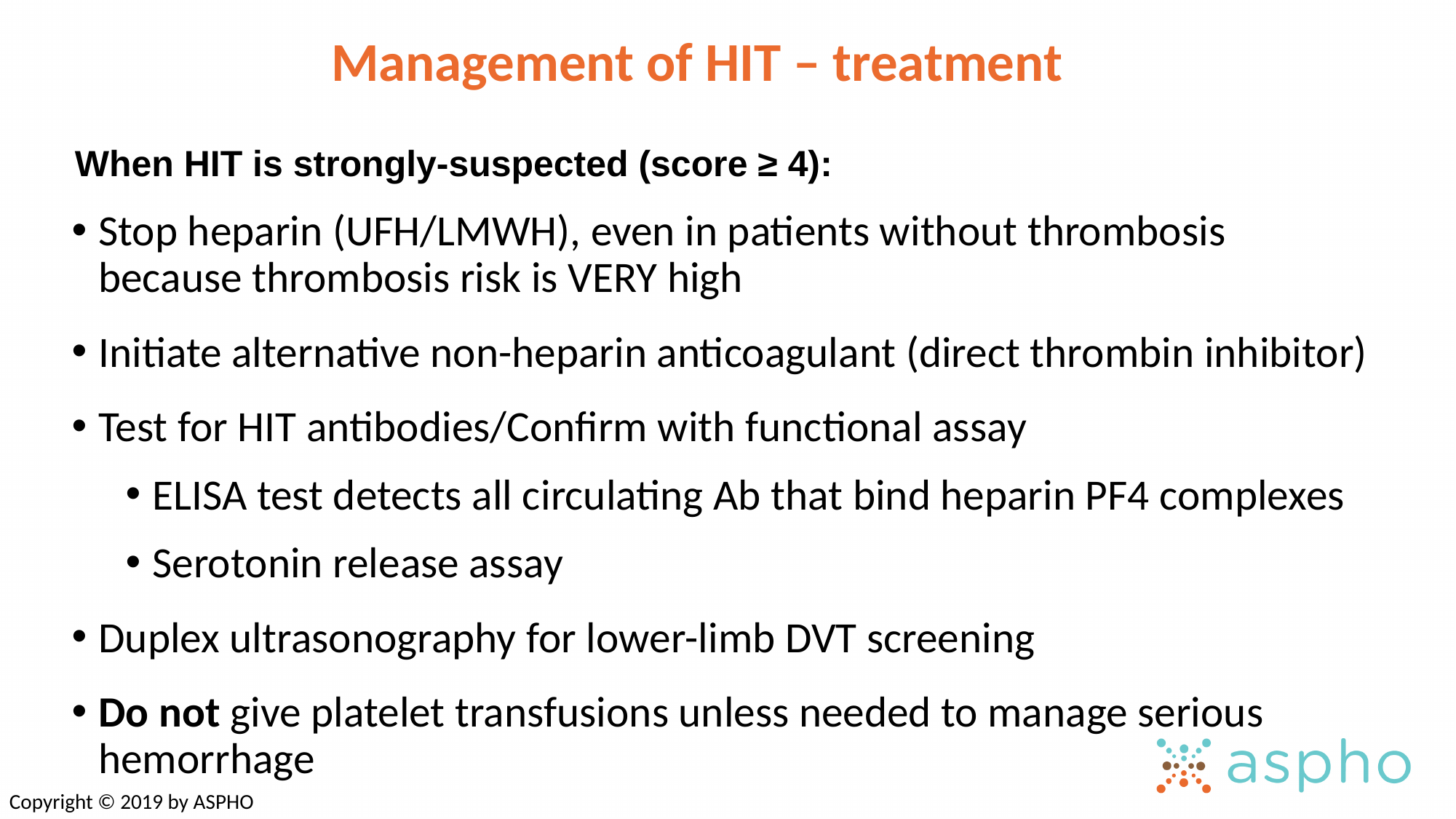

# Management of HIT – treatment
When HIT is strongly-suspected (score ≥ 4):
Stop heparin (UFH/LMWH), even in patients without thrombosis because thrombosis risk is VERY high
Initiate alternative non-heparin anticoagulant (direct thrombin inhibitor)
Test for HIT antibodies/Confirm with functional assay
ELISA test detects all circulating Ab that bind heparin PF4 complexes
Serotonin release assay
Duplex ultrasonography for lower-limb DVT screening
Do not give platelet transfusions unless needed to manage serious hemorrhage

Copyright © 2019 by ASPHO